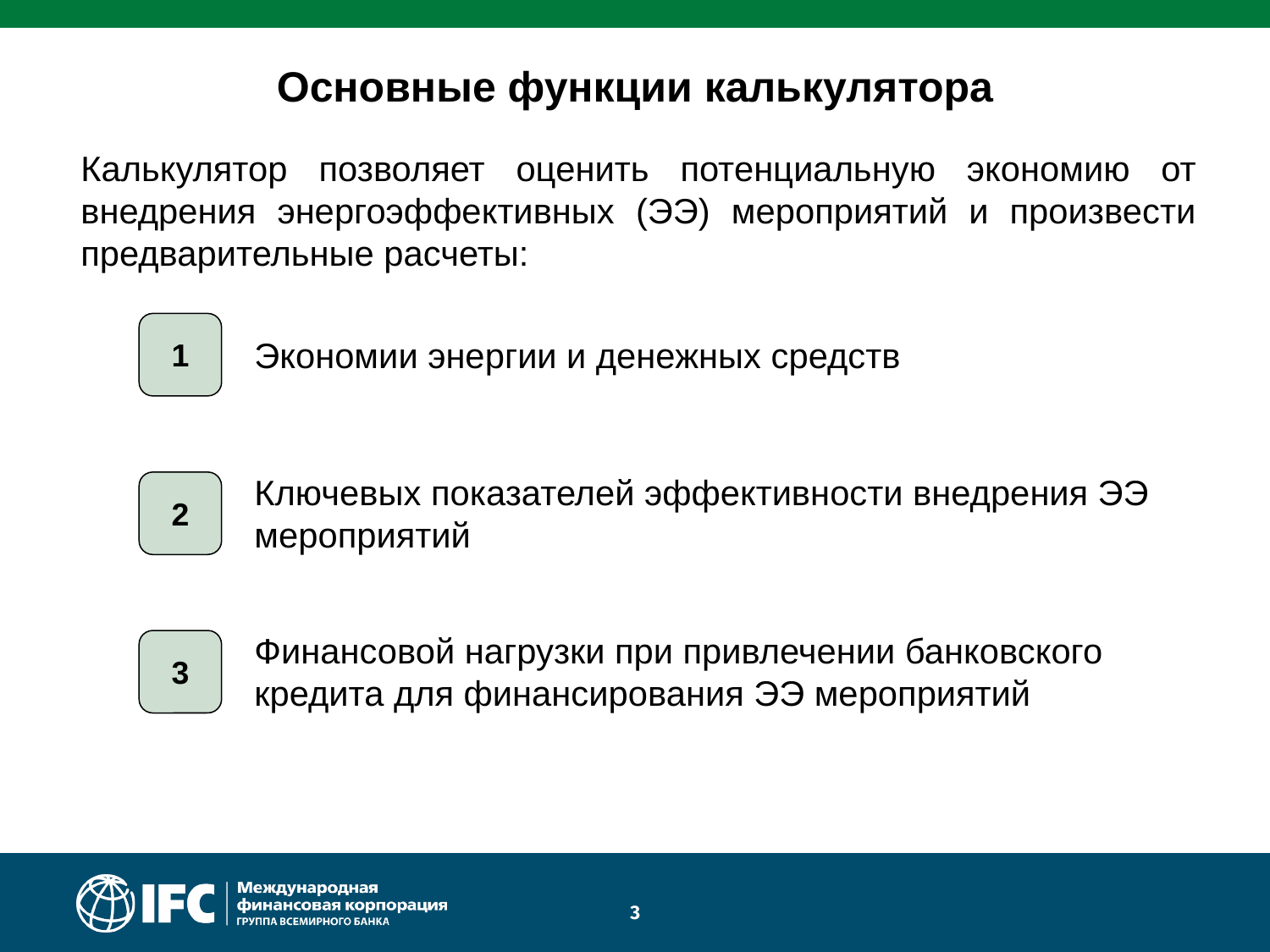

# Основные функции калькулятора
Калькулятор позволяет оценить потенциальную экономию от внедрения энергоэффективных (ЭЭ) мероприятий и произвести предварительные расчеты:

1
Экономии энергии и денежных средств
Ключевых показателей эффективности внедрения ЭЭ мероприятий

2
Финансовой нагрузки при привлечении банковского кредита для финансирования ЭЭ мероприятий

3
3